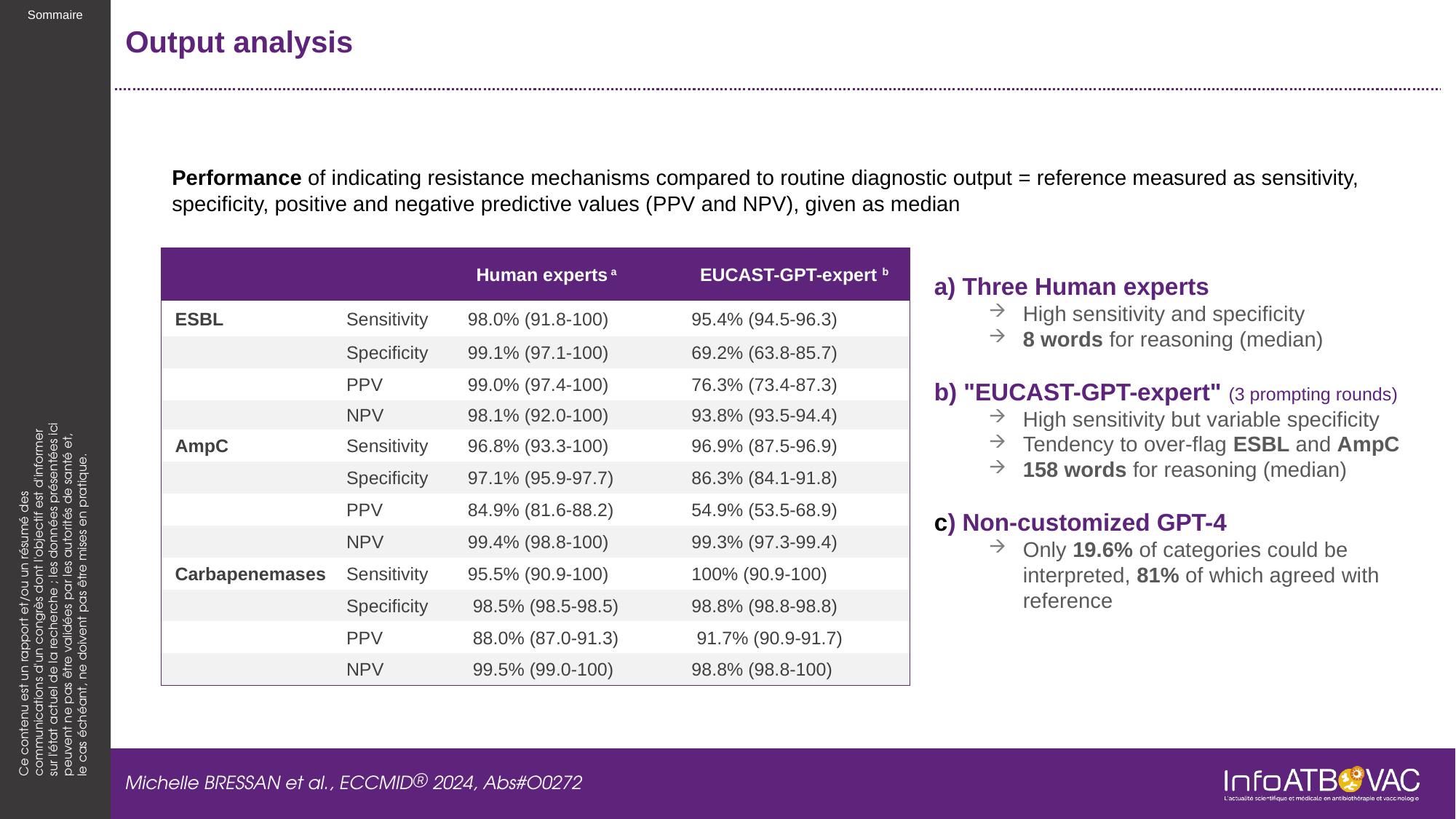

# Output analysis
Performance of indicating resistance mechanisms compared to routine diagnostic output = reference measured as sensitivity, specificity, positive and negative predictive values (PPV and NPV), given as median
|  |  | Human experts a | EUCAST-GPT-expert b |
| --- | --- | --- | --- |
| ESBL | Sensitivity | 98.0% (91.8-100) | 95.4% (94.5-96.3) |
|  | Specificity | 99.1% (97.1-100) | 69.2% (63.8-85.7) |
|  | PPV | 99.0% (97.4-100) | 76.3% (73.4-87.3) |
|  | NPV | 98.1% (92.0-100) | 93.8% (93.5-94.4) |
| AmpC | Sensitivity | 96.8% (93.3-100) | 96.9% (87.5-96.9) |
|  | Specificity | 97.1% (95.9-97.7) | 86.3% (84.1-91.8) |
|  | PPV | 84.9% (81.6-88.2) | 54.9% (53.5-68.9) |
|  | NPV | 99.4% (98.8-100) | 99.3% (97.3-99.4) |
| Carbapenemases | Sensitivity | 95.5% (90.9-100) | 100% (90.9-100) |
|  | Specificity | 98.5% (98.5-98.5) | 98.8% (98.8-98.8) |
|  | PPV | 88.0% (87.0-91.3) | 91.7% (90.9-91.7) |
|  | NPV | 99.5% (99.0-100) | 98.8% (98.8-100) |
a) Three Human experts
High sensitivity and specificity
8 words for reasoning (median)

b) "EUCAST-GPT-expert" (3 prompting rounds)
High sensitivity but variable specificity
Tendency to over-flag ESBL and AmpC
158 words for reasoning (median)

c) Non-customized GPT-4
Only 19.6% of categories could be interpreted, 81% of which agreed with reference

Michelle BRESSAN et al., ECCMIDⓇ 2024, Abs#O0272